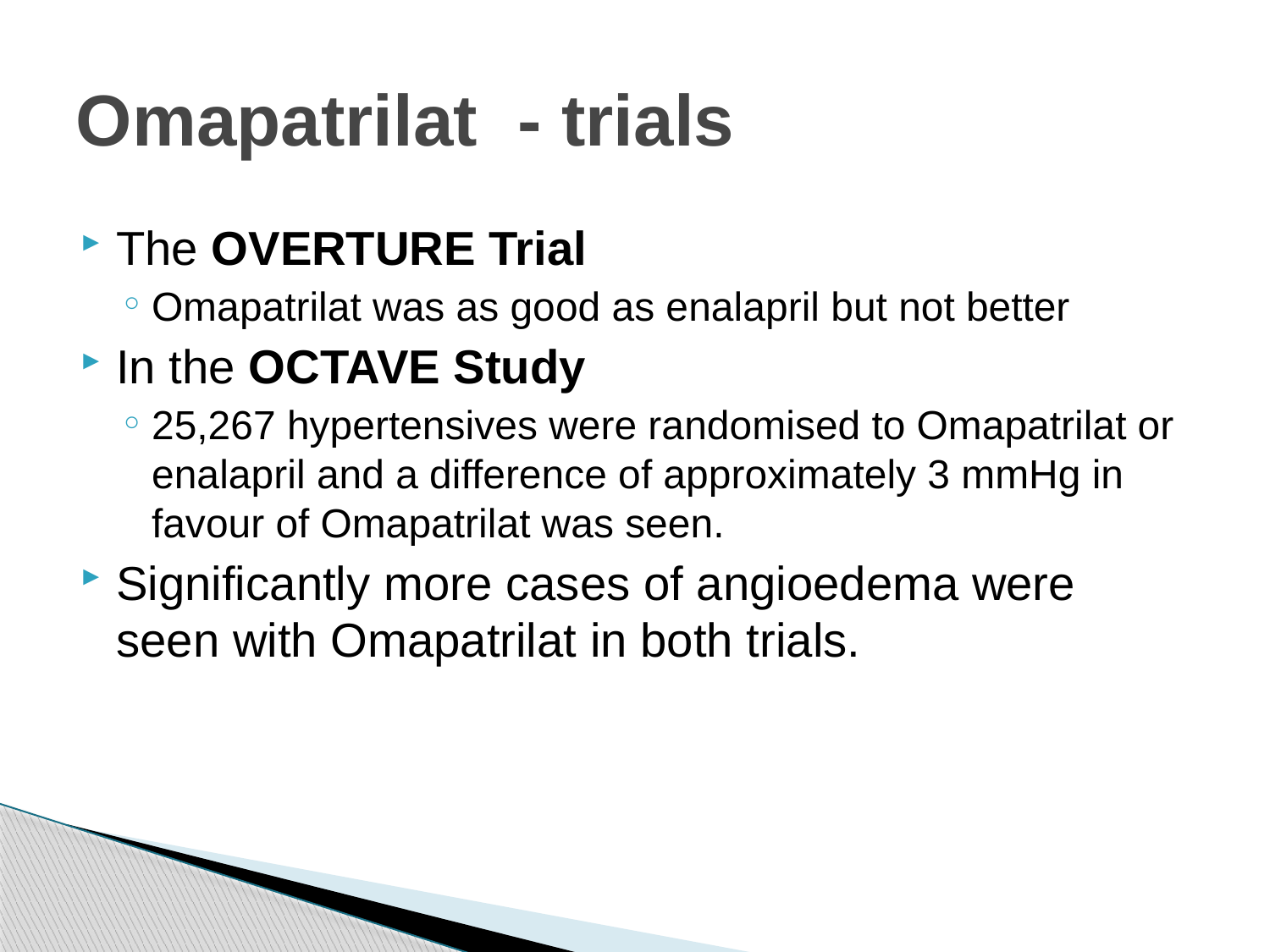

# Omapatrilat  - trials
The OVERTURE Trial
Omapatrilat was as good as enalapril but not better
In the OCTAVE Study
25,267 hypertensives were randomised to Omapatrilat or enalapril and a difference of approximately 3 mmHg in favour of Omapatrilat was seen.
Significantly more cases of angioedema were seen with Omapatrilat in both trials.